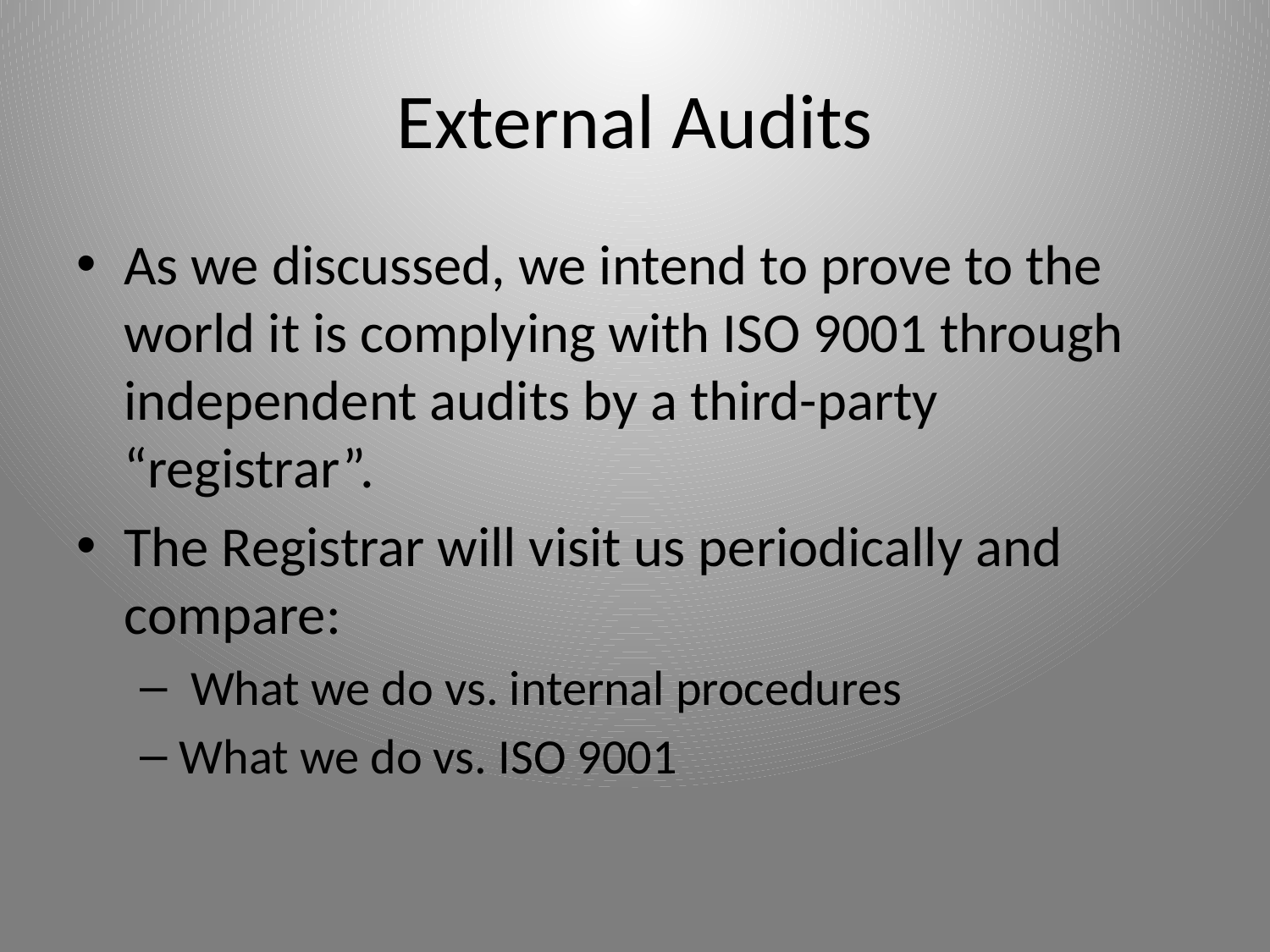

# External Audits
As we discussed, we intend to prove to the world it is complying with ISO 9001 through independent audits by a third-party “registrar”.
The Registrar will visit us periodically and compare:
 What we do vs. internal procedures
What we do vs. ISO 9001